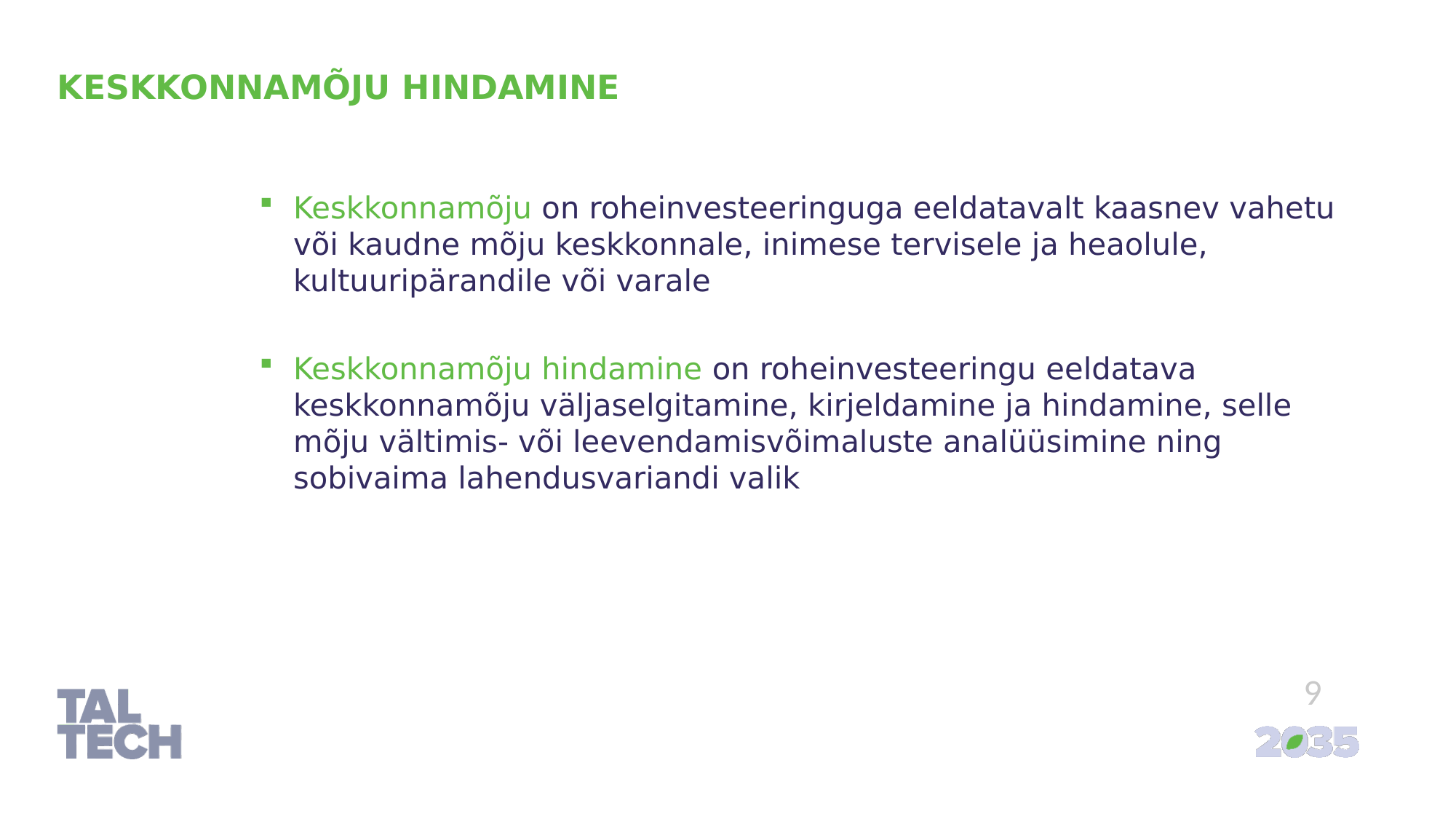

KESKKONNAMÕJU HINDAMINE
Keskkonnamõju on roheinvesteeringuga eeldatavalt kaasnev vahetu või kaudne mõju keskkonnale, inimese tervisele ja heaolule, kultuuripärandile või varale

Keskkonnamõju hindamine on roheinvesteeringu eeldatava keskkonnamõju väljaselgitamine, kirjeldamine ja hindamine, selle mõju vältimis- või leevendamisvõimaluste analüüsimine ning sobivaima lahendusvariandi valik
9